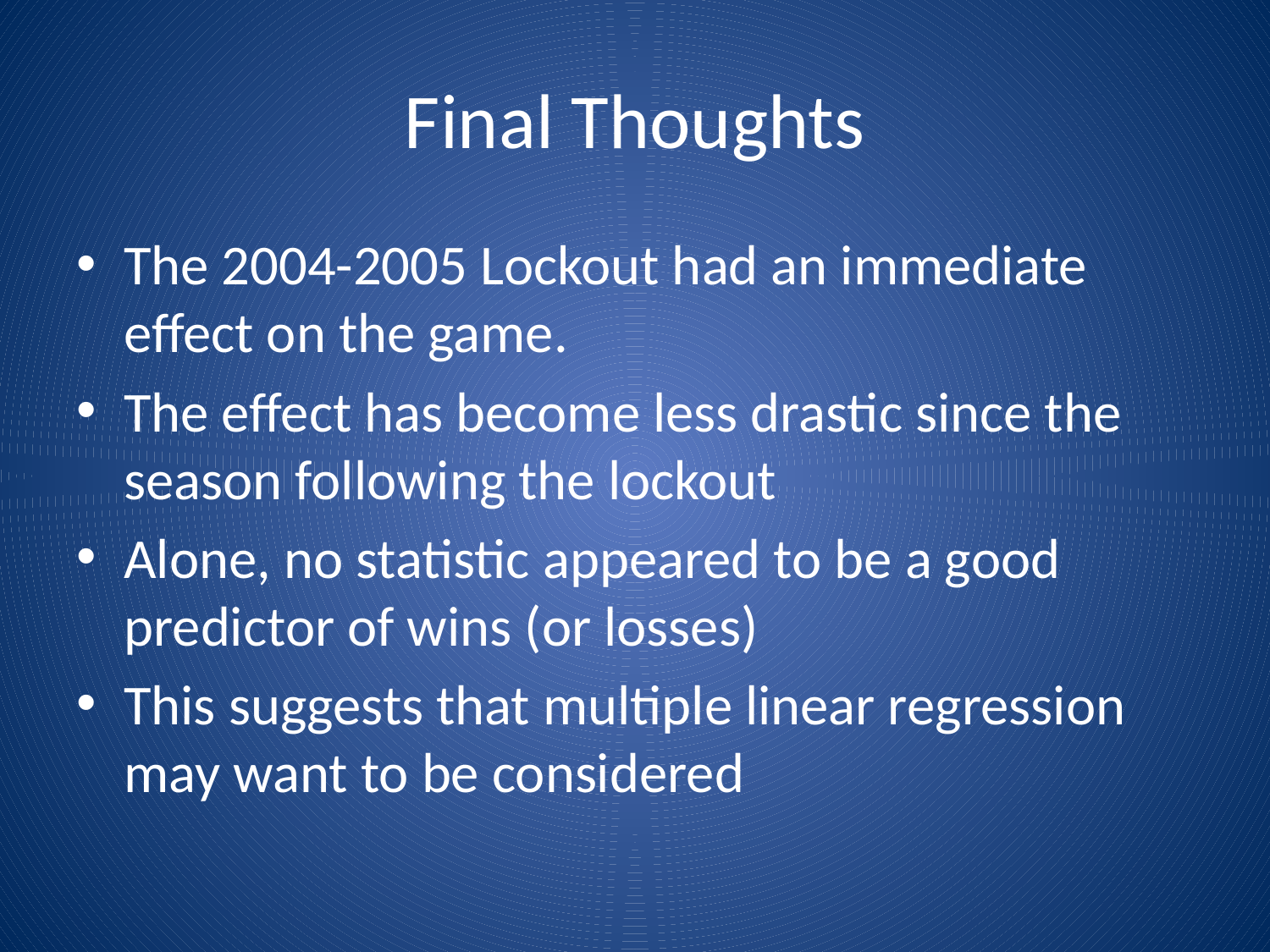

# Final Thoughts
The 2004-2005 Lockout had an immediate effect on the game.
The effect has become less drastic since the season following the lockout
Alone, no statistic appeared to be a good predictor of wins (or losses)
This suggests that multiple linear regression may want to be considered